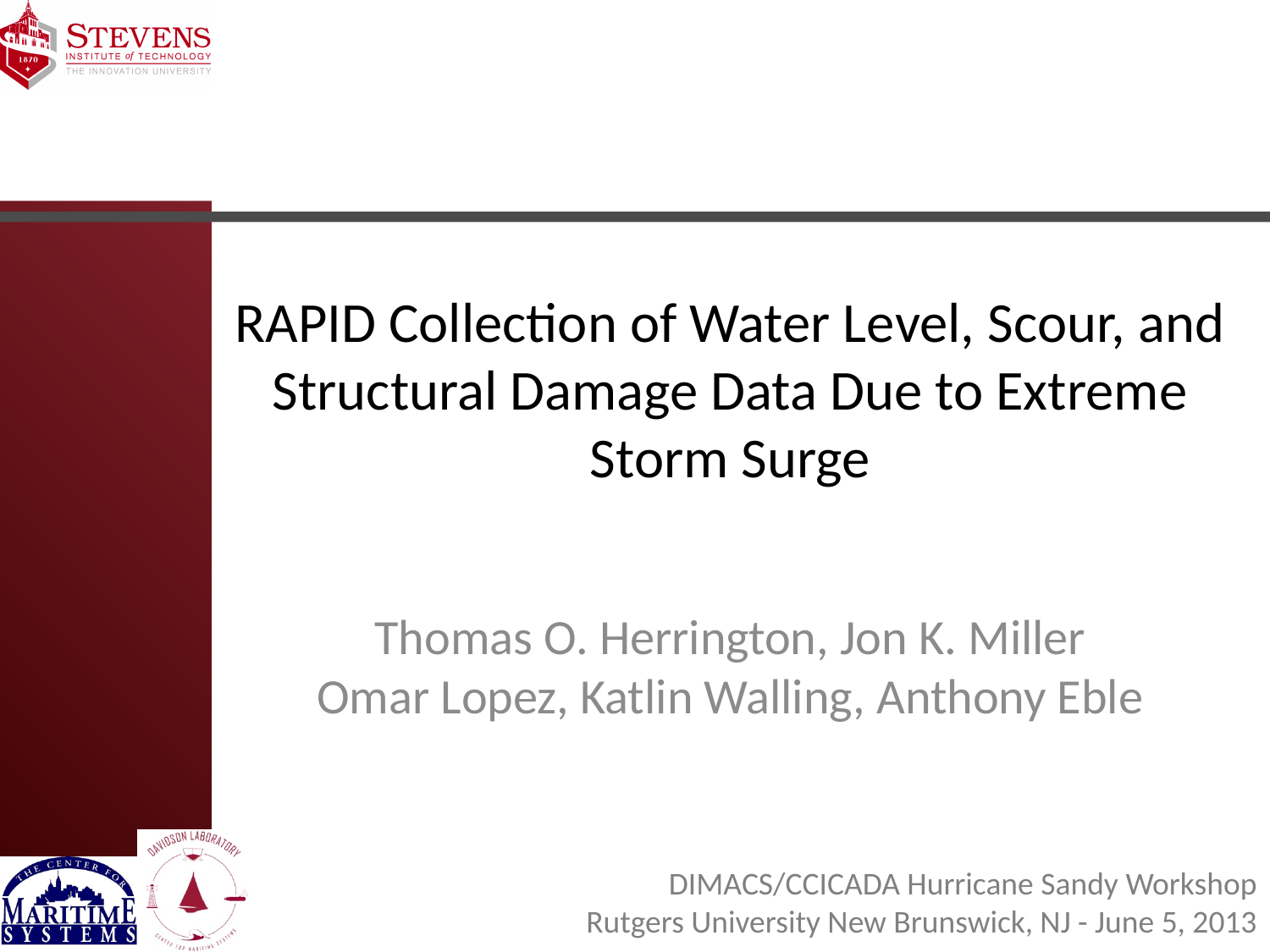

# RAPID Collection of Water Level, Scour, and Structural Damage Data Due to Extreme Storm Surge

Thomas O. Herrington, Jon K. Miller
Omar Lopez, Katlin Walling, Anthony Eble